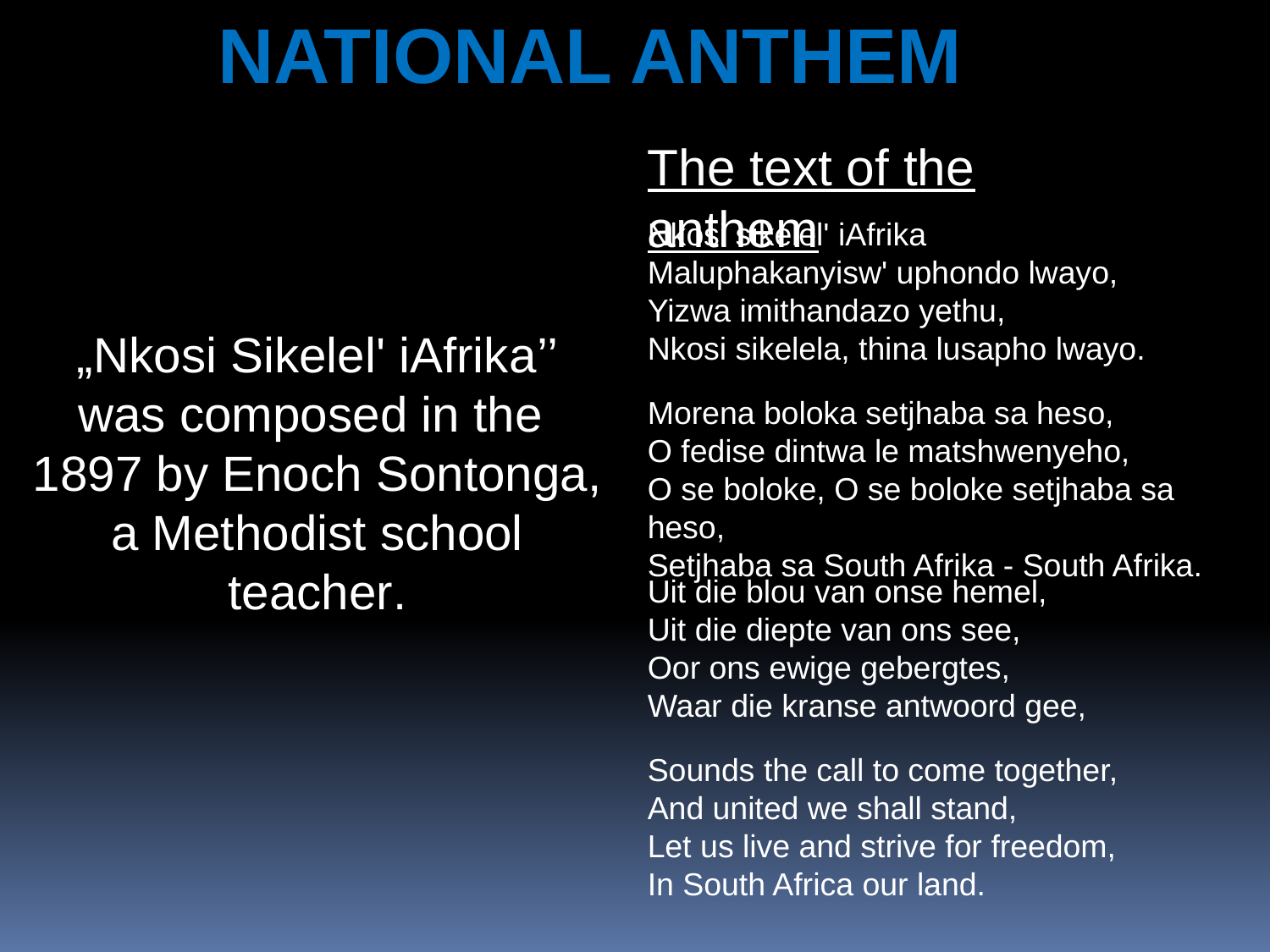

NATIONAL ANTHEM
The text of the anthem
Nkosi sikelel' iAfrika
Maluphakanyisw' uphondo lwayo,
Yizwa imithandazo yethu,
Nkosi sikelela, thina lusapho lwayo.
„Nkosi Sikelel' iAfrika’’ was composed in the  1897 by Enoch Sontonga, a Methodist school teacher.
Morena boloka setjhaba sa heso,
O fedise dintwa le matshwenyeho,
O se boloke, O se boloke setjhaba sa heso,
Setjhaba sa South Afrika - South Afrika.
Uit die blou van onse hemel,
Uit die diepte van ons see,
Oor ons ewige gebergtes,
Waar die kranse antwoord gee,
Sounds the call to come together,
And united we shall stand,
Let us live and strive for freedom,
In South Africa our land.